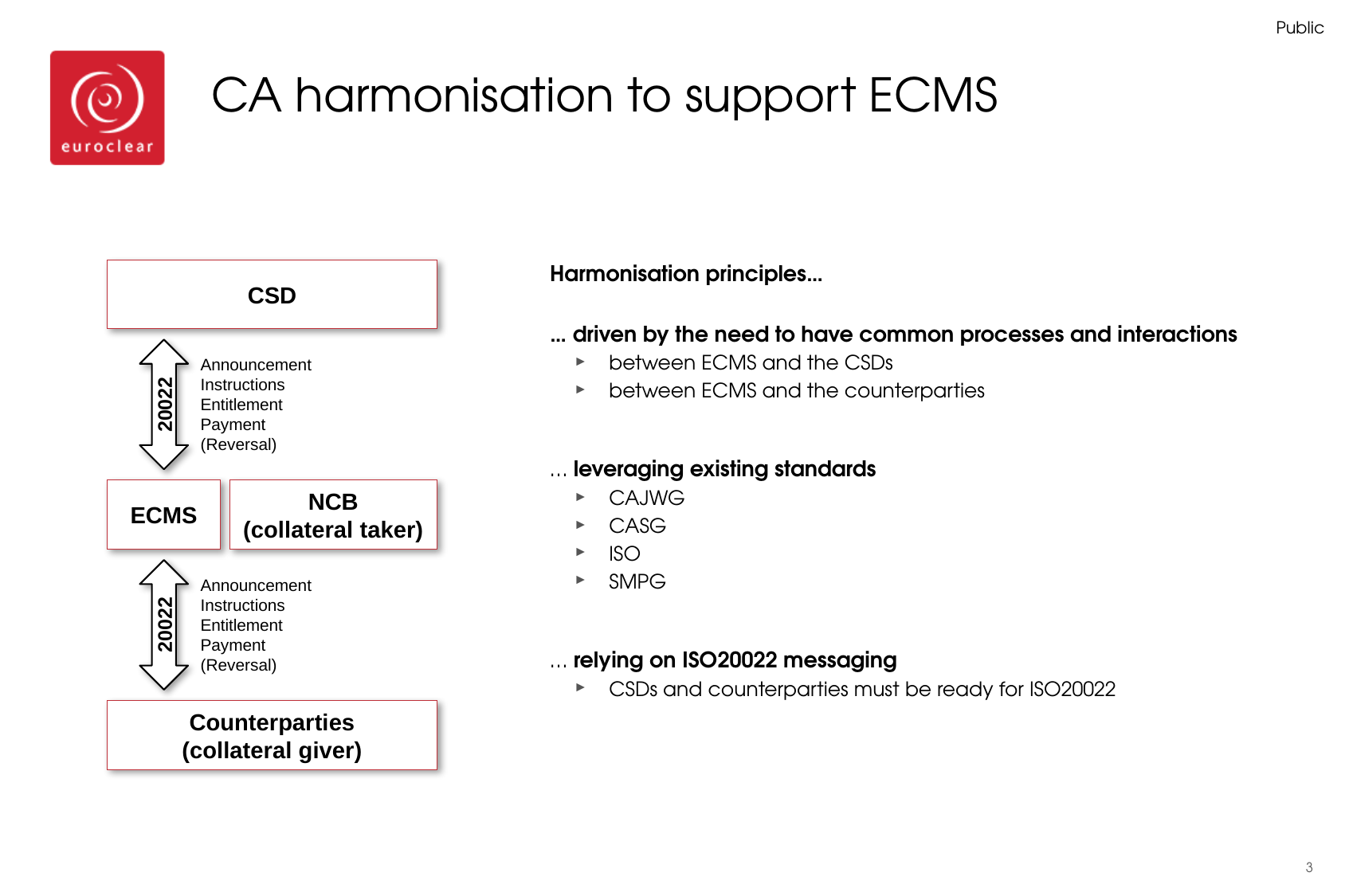

# CA harmonisation to support ECMS
CSD
Harmonisation principles…

… driven by the need to have common processes and interactions
between ECMS and the CSDs
between ECMS and the counterparties

… leveraging existing standards
CAJWG
CASG
ISO
SMPG

… relying on ISO20022 messaging
CSDs and counterparties must be ready for ISO20022
Announcement
Instructions
Entitlement
Payment
(Reversal)
20022
NCB
(collateral taker)
ECMS
Announcement
Instructions
Entitlement
Payment
(Reversal)
20022
Counterparties
(collateral giver)
3